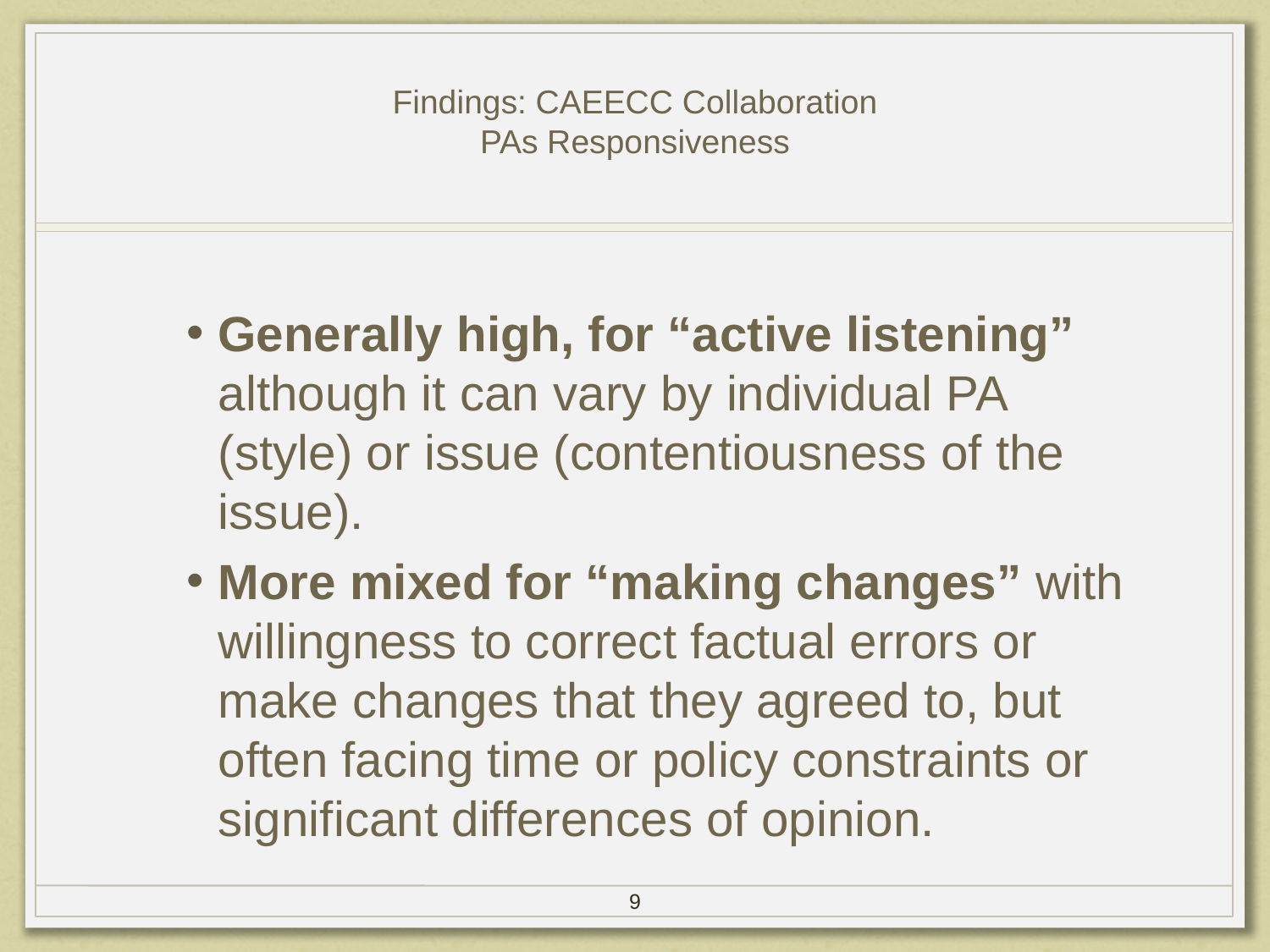

# Findings: CAEECC Collaboration PAs Responsiveness
Generally high, for “active listening” although it can vary by individual PA (style) or issue (contentiousness of the issue).
More mixed for “making changes” with willingness to correct factual errors or make changes that they agreed to, but often facing time or policy constraints or significant differences of opinion.
9